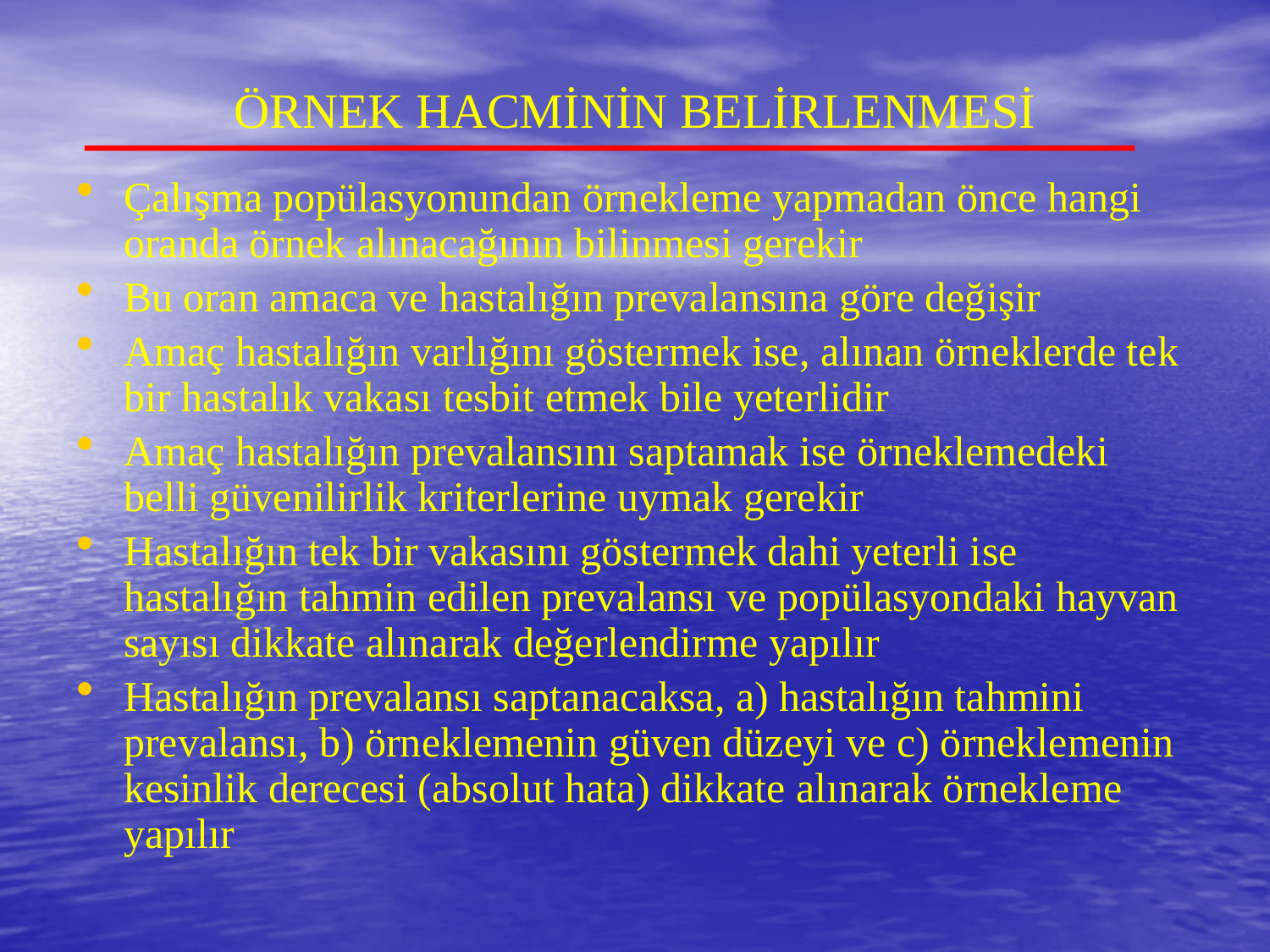

# ÖRNEK HACMİNİN BELİRLENMESİ

Çalışma popülasyonundan örnekleme yapmadan önce hangi oranda örnek alınacağının bilinmesi gerekir
Bu oran amaca ve hastalığın prevalansına göre değişir
Amaç hastalığın varlığını göstermek ise, alınan örneklerde tek bir hastalık vakası tesbit etmek bile yeterlidir
Amaç hastalığın prevalansını saptamak ise örneklemedeki belli güvenilirlik kriterlerine uymak gerekir
Hastalığın tek bir vakasını göstermek dahi yeterli ise hastalığın tahmin edilen prevalansı ve popülasyondaki hayvan sayısı dikkate alınarak değerlendirme yapılır
Hastalığın prevalansı saptanacaksa, a) hastalığın tahmini prevalansı, b) örneklemenin güven düzeyi ve c) örneklemenin kesinlik derecesi (absolut hata) dikkate alınarak örnekleme yapılır